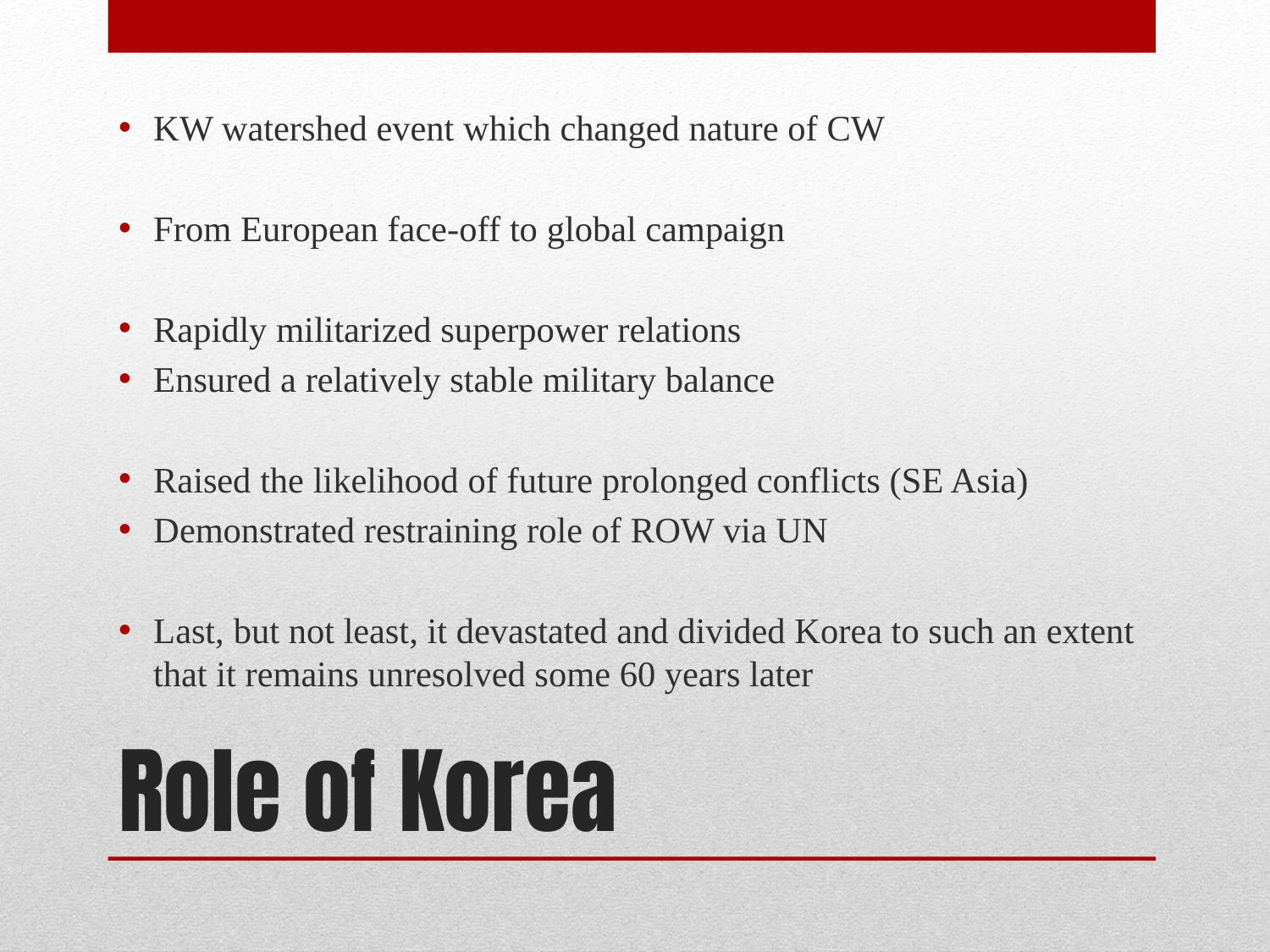

KW watershed event which changed nature of CW

From European face-off to global campaign

Rapidly militarized superpower relations
Ensured a relatively stable military balance

Raised the likelihood of future prolonged conflicts (SE Asia)
Demonstrated restraining role of ROW via UN

Last, but not least, it devastated and divided Korea to such an extent that it remains unresolved some 60 years later
# Role of Korea